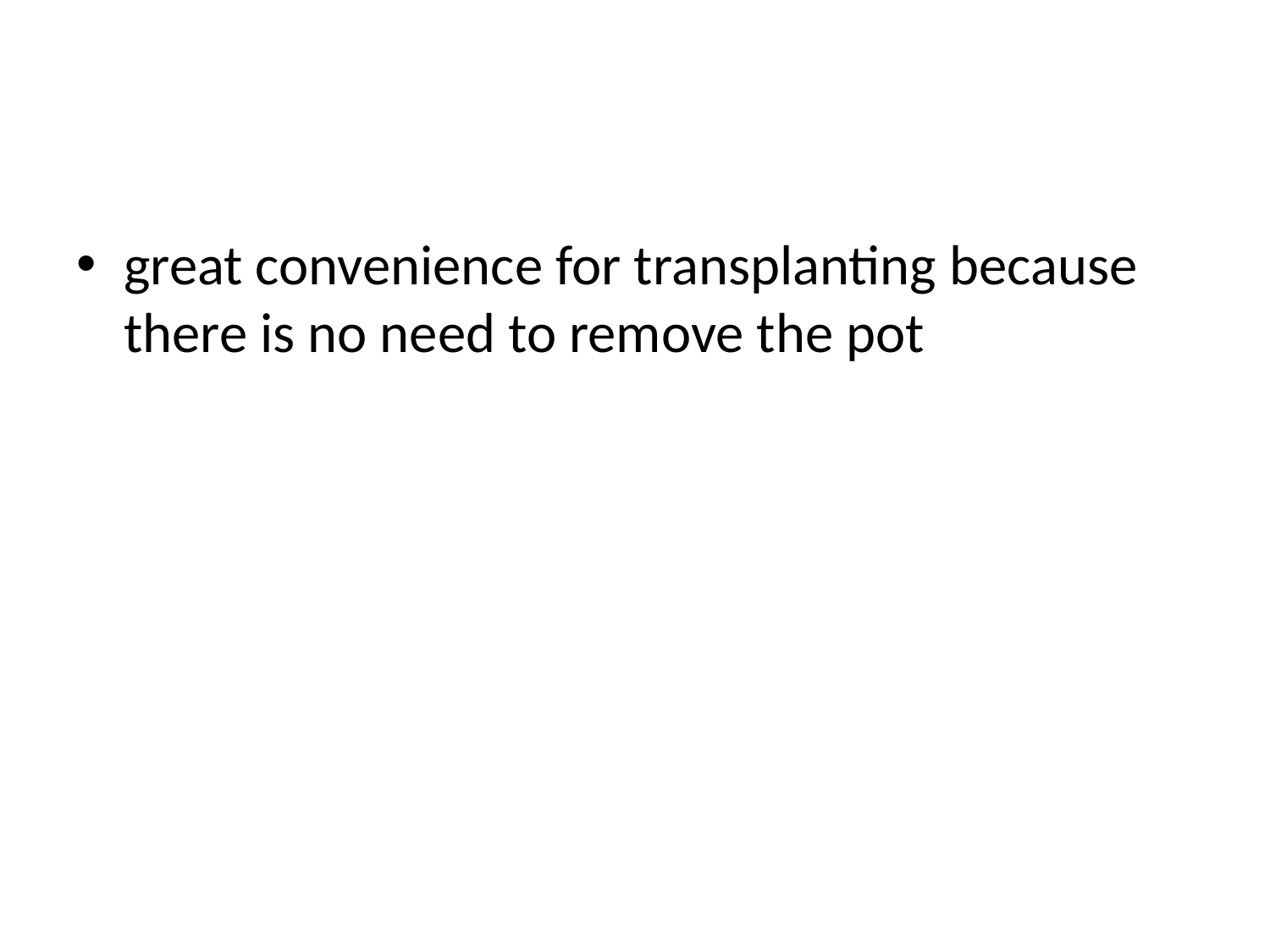

#
great convenience for transplanting because there is no need to remove the pot